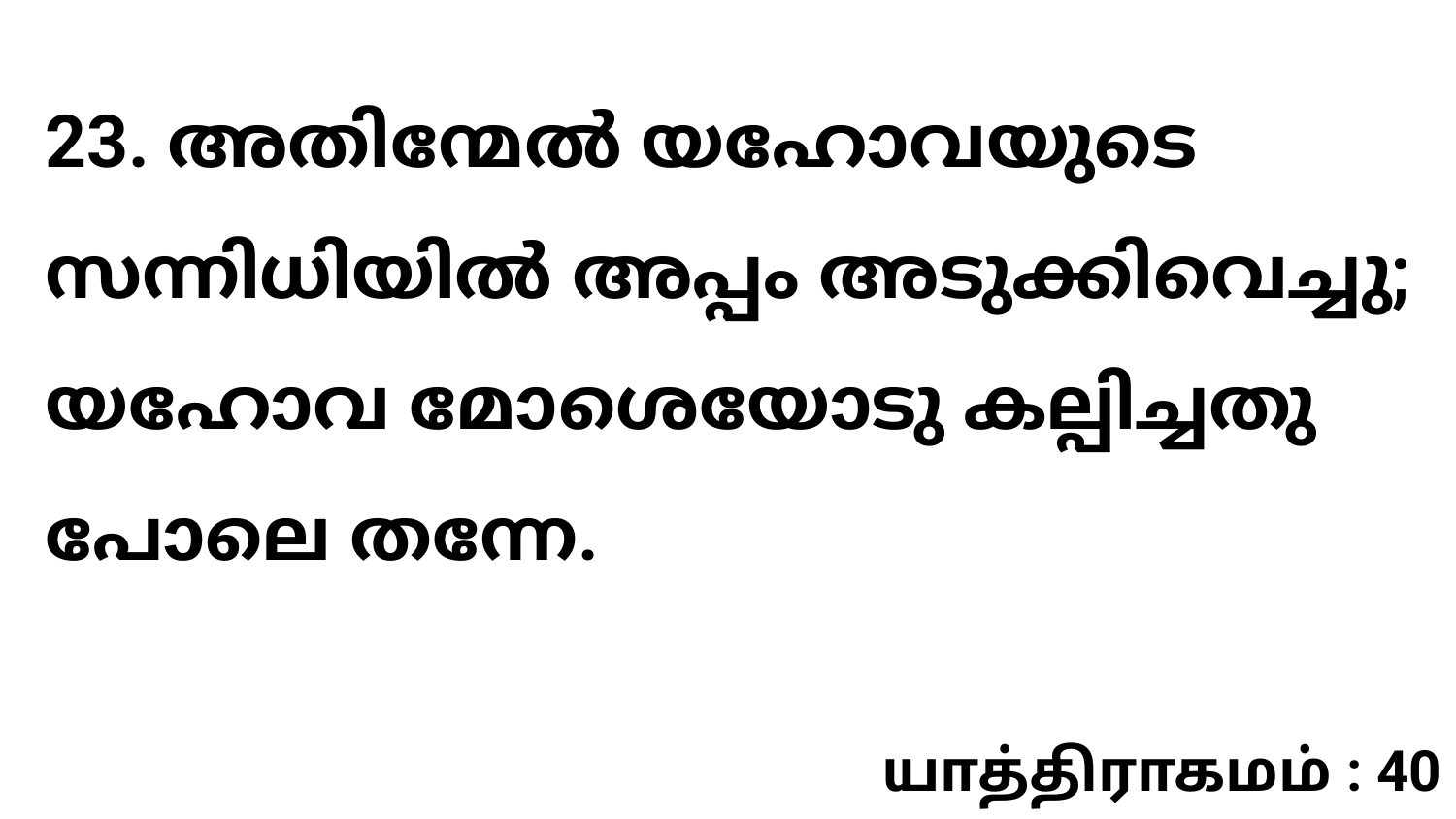

23. അതിന്മേൽ യഹോവയുടെ സന്നിധിയിൽ അപ്പം അടുക്കിവെച്ചു; യഹോവ മോശെയോടു കല്പിച്ചതു പോലെ തന്നേ.
யாத்திராகமம் : 40